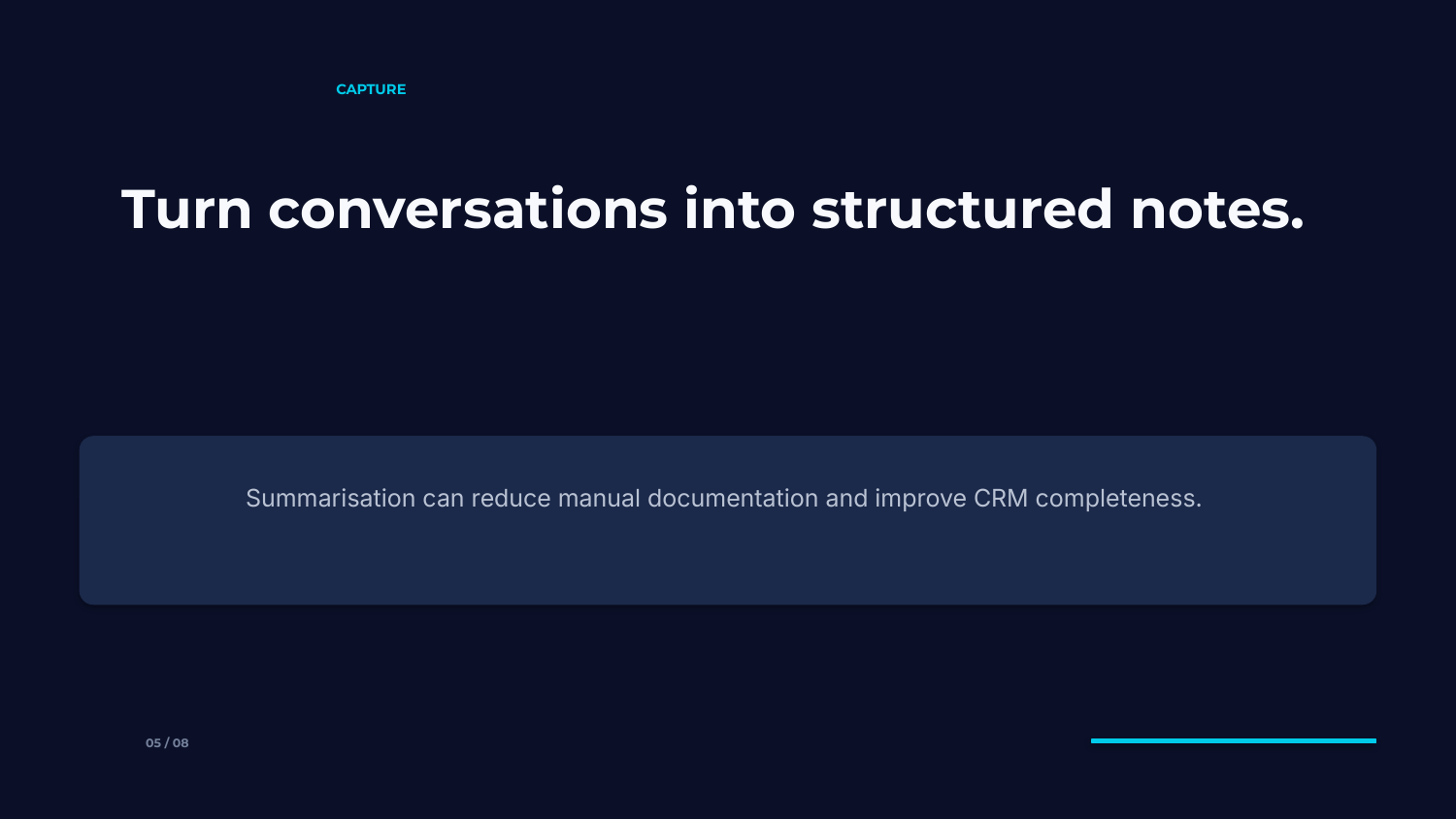

CAPTURE
Turn conversations into structured notes.

Summarisation can reduce manual documentation and improve CRM completeness.
05 / 08